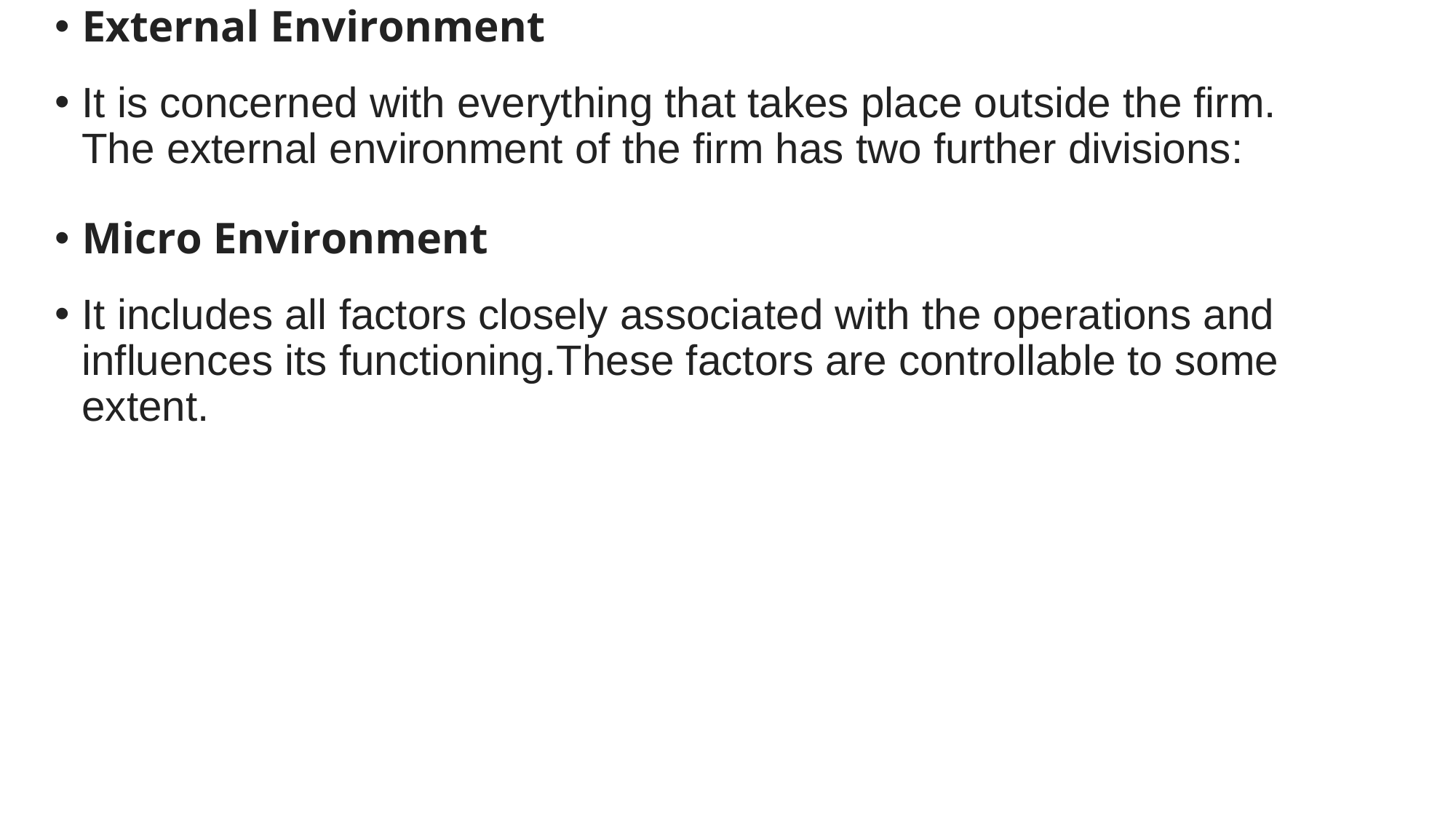

External Environment
It is concerned with everything that takes place outside the firm. The external environment of the firm has two further divisions:
Micro Environment
It includes all factors closely associated with the operations and influences its functioning.These factors are controllable to some extent.

#